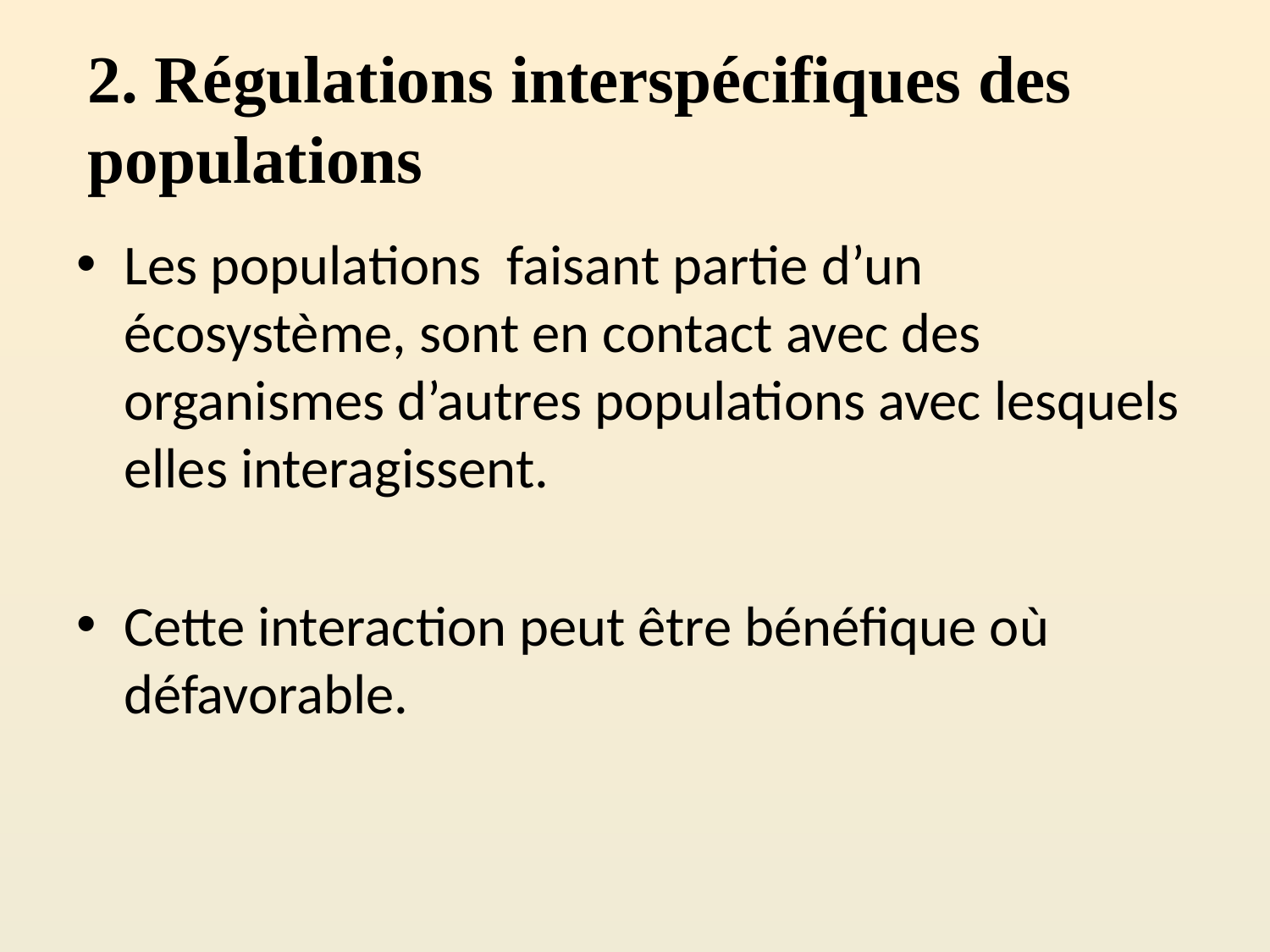

# 2. Régulations interspécifiques des populations
Les populations  faisant partie d’un écosystème, sont en contact avec des organismes d’autres populations avec lesquels elles interagissent.

Cette interaction peut être bénéfique où défavorable.